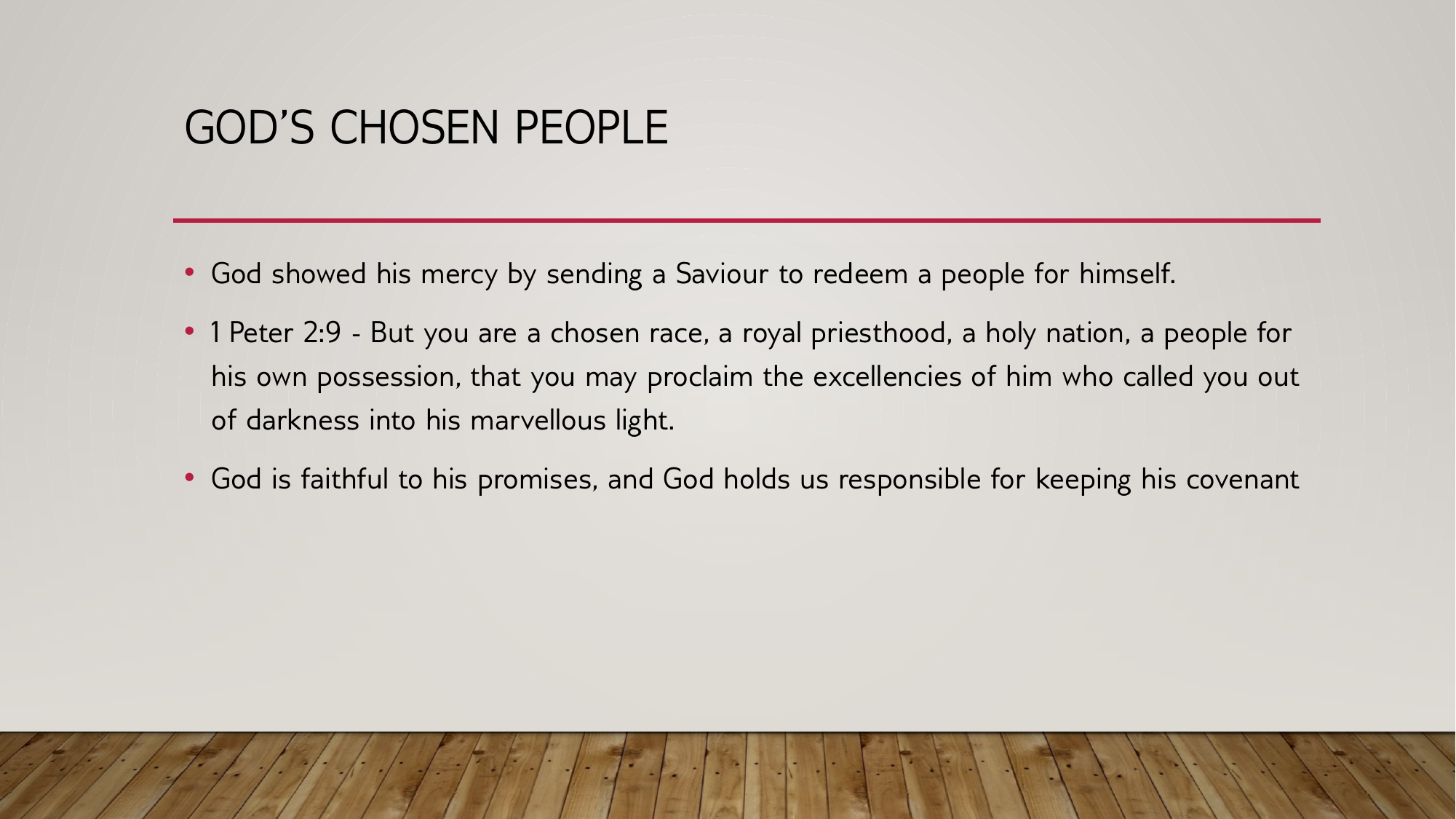

# God’s chosen people
God showed his mercy by sending a Saviour to redeem a people for himself.
1 Peter 2:9 - But you are a chosen race, a royal priesthood, a holy nation, a people for his own possession, that you may proclaim the excellencies of him who called you out of darkness into his marvellous light.
God is faithful to his promises, and God holds us responsible for keeping his covenant